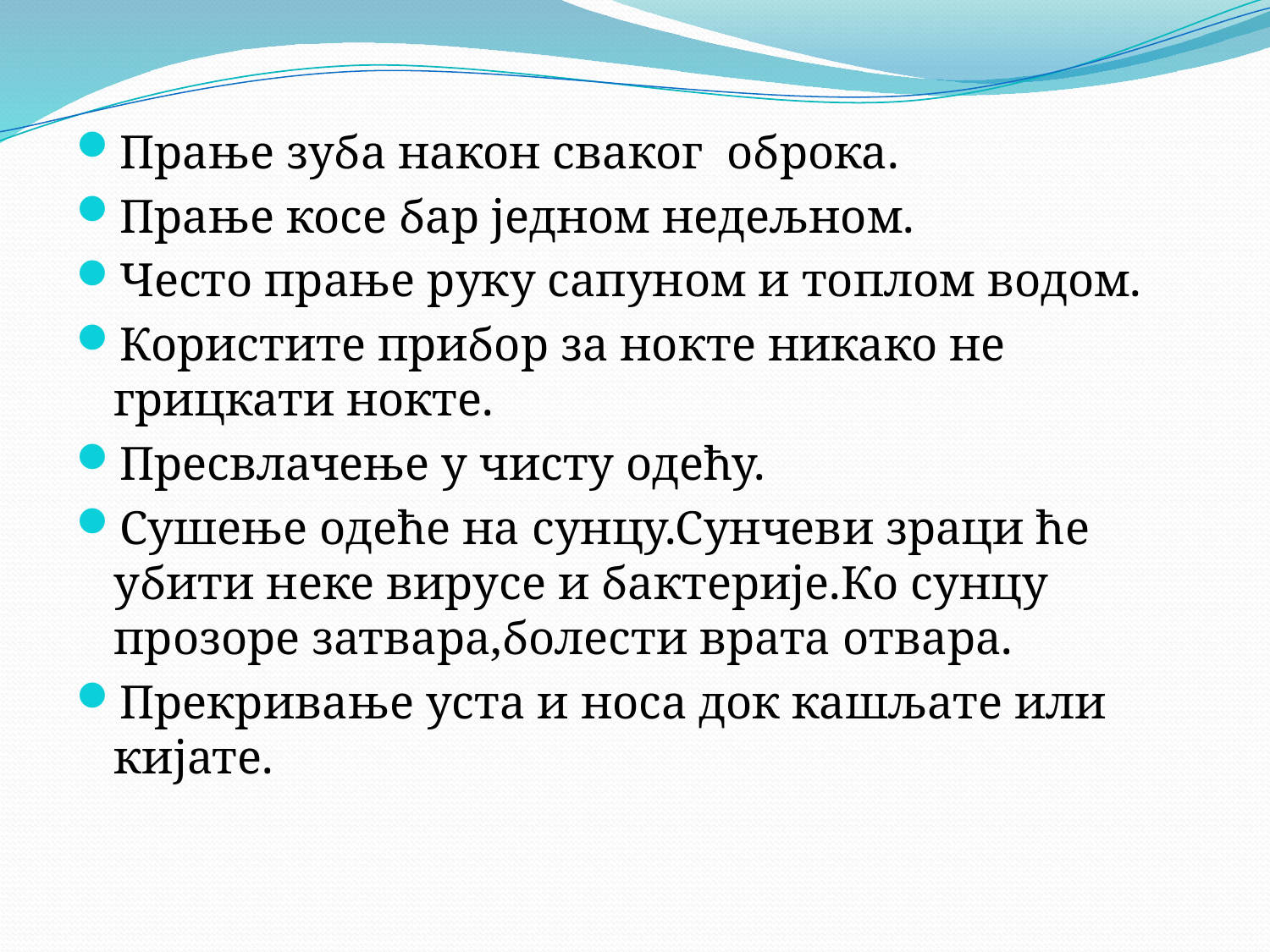

Прање зуба након сваког  оброка.
Прање косе бар једном недељном.
Често прање руку сапуном и топлом водом.
Користите прибор за нокте никако не грицкати нокте.
Пресвлачење у чисту одећу.
Сушење одеће на сунцу.Сунчеви зраци ће убити неке вирусе и бактерије.Ко сунцу прозоре затвара,болести врата отвара.
Прекривање уста и носа док кашљате или кијате.